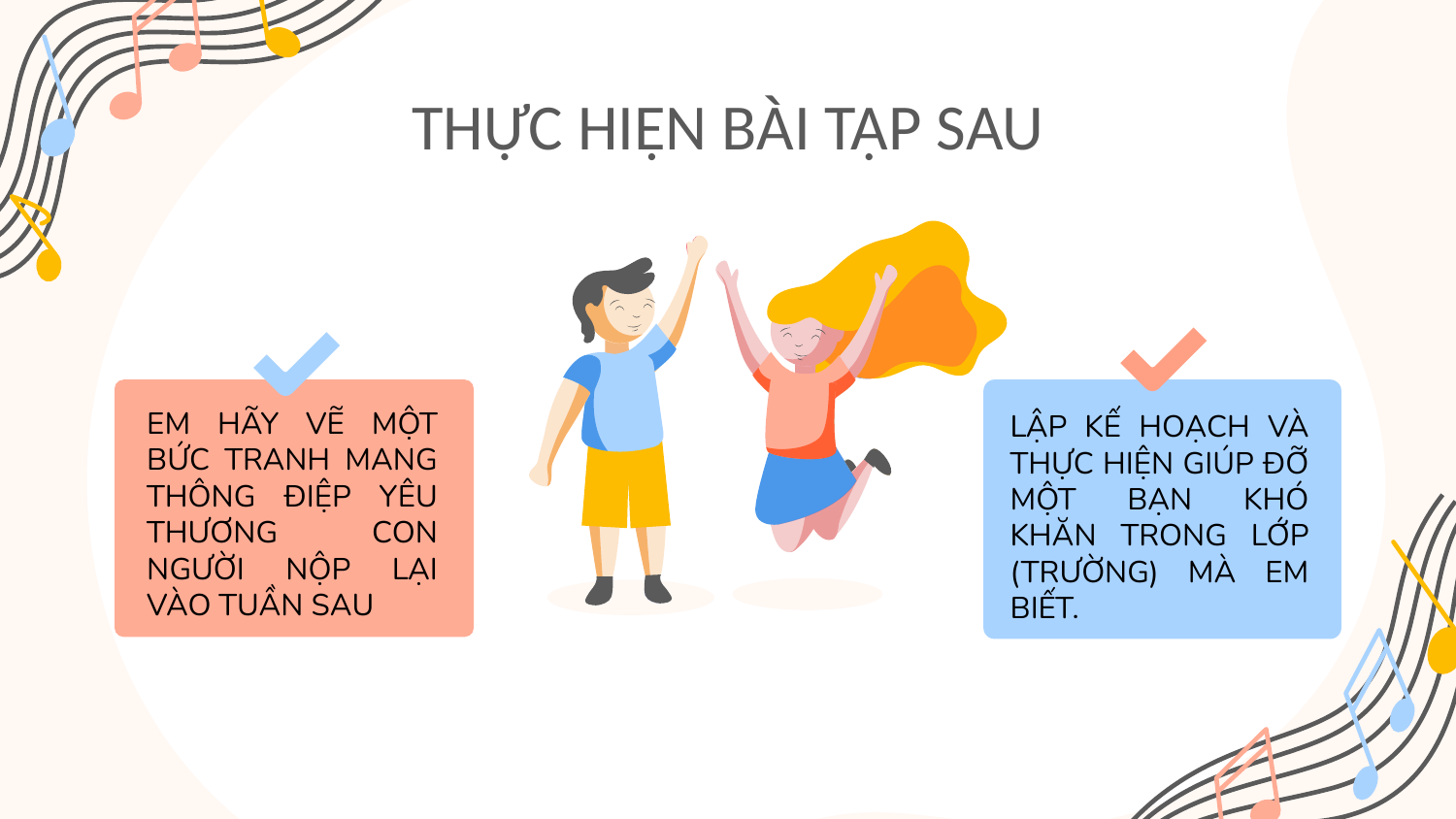

# THỰC HIỆN BÀI TẬP SAU

EM HÃY VẼ MỘT BỨC TRANH MANG THÔNG ĐIỆP YÊU THƯƠNG CON NGƯỜI NỘP LẠI VÀO TUẦN SAU

LẬP KẾ HOẠCH VÀ THỰC HIỆN GIÚP ĐỠ MỘT BẠN KHÓ KHĂN TRONG LỚP (TRƯỜNG) MÀ EM BIẾT.